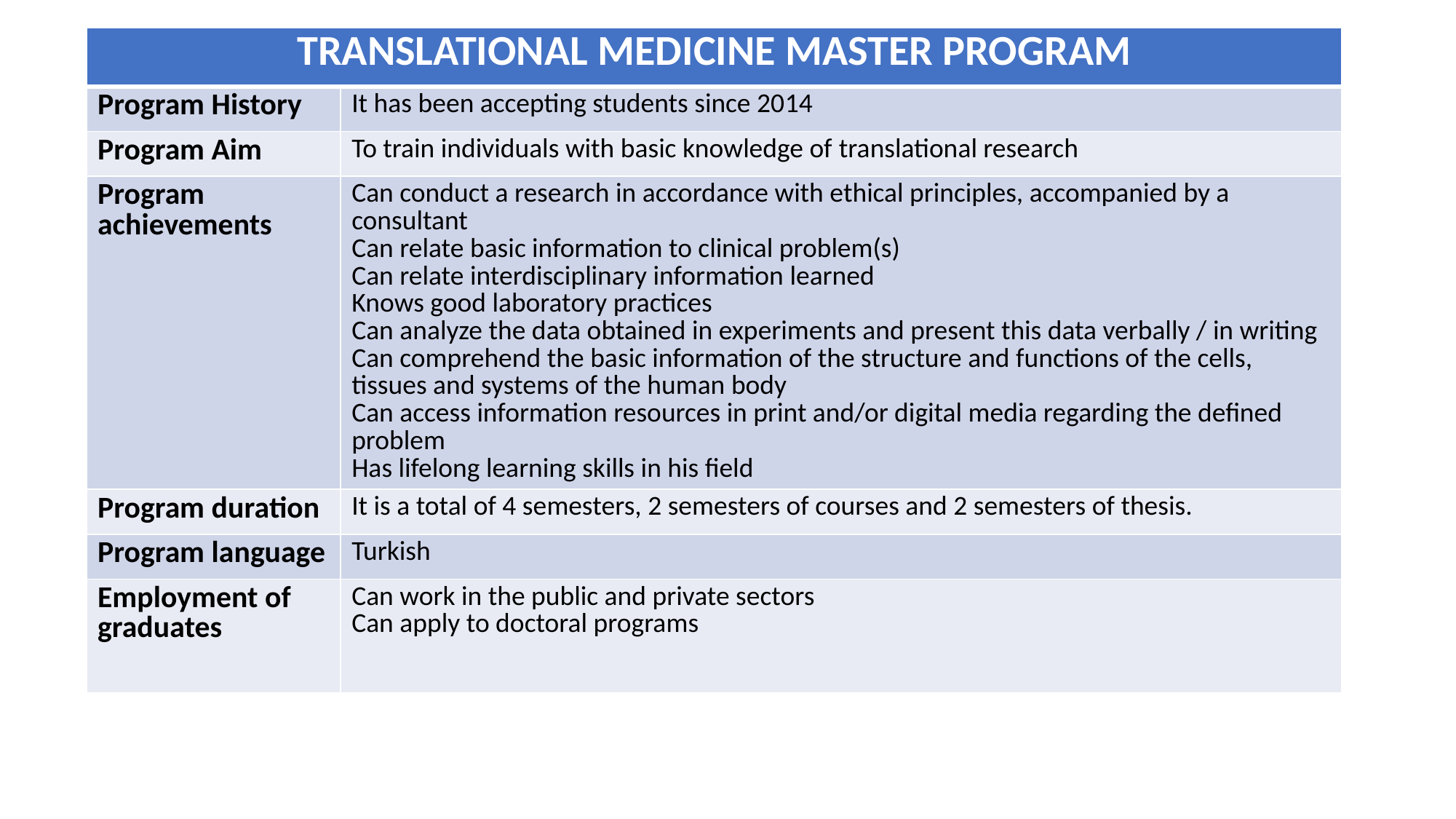

| TRANSLATIONAL MEDICINE MASTER PROGRAM |  |
| --- | --- |
| Program History | It has been accepting students since 2014 |
| Program Aim | To train individuals with basic knowledge of translational research |
| Program achievements | Can conduct a research in accordance with ethical principles, accompanied by a consultant Can relate basic information to clinical problem(s) Can relate interdisciplinary information learned Knows good laboratory practices Can analyze the data obtained in experiments and present this data verbally / in writing Can comprehend the basic information of the structure and functions of the cells, tissues and systems of the human body Can access information resources in print and/or digital media regarding the defined problem Has lifelong learning skills in his field​ |
| Program duration | It is a total of 4 semesters, 2 semesters of courses and 2 semesters of thesis. |
| Program language | Turkish |
| Employment of graduates | Can work in the public and private sectors Can apply to doctoral programs |